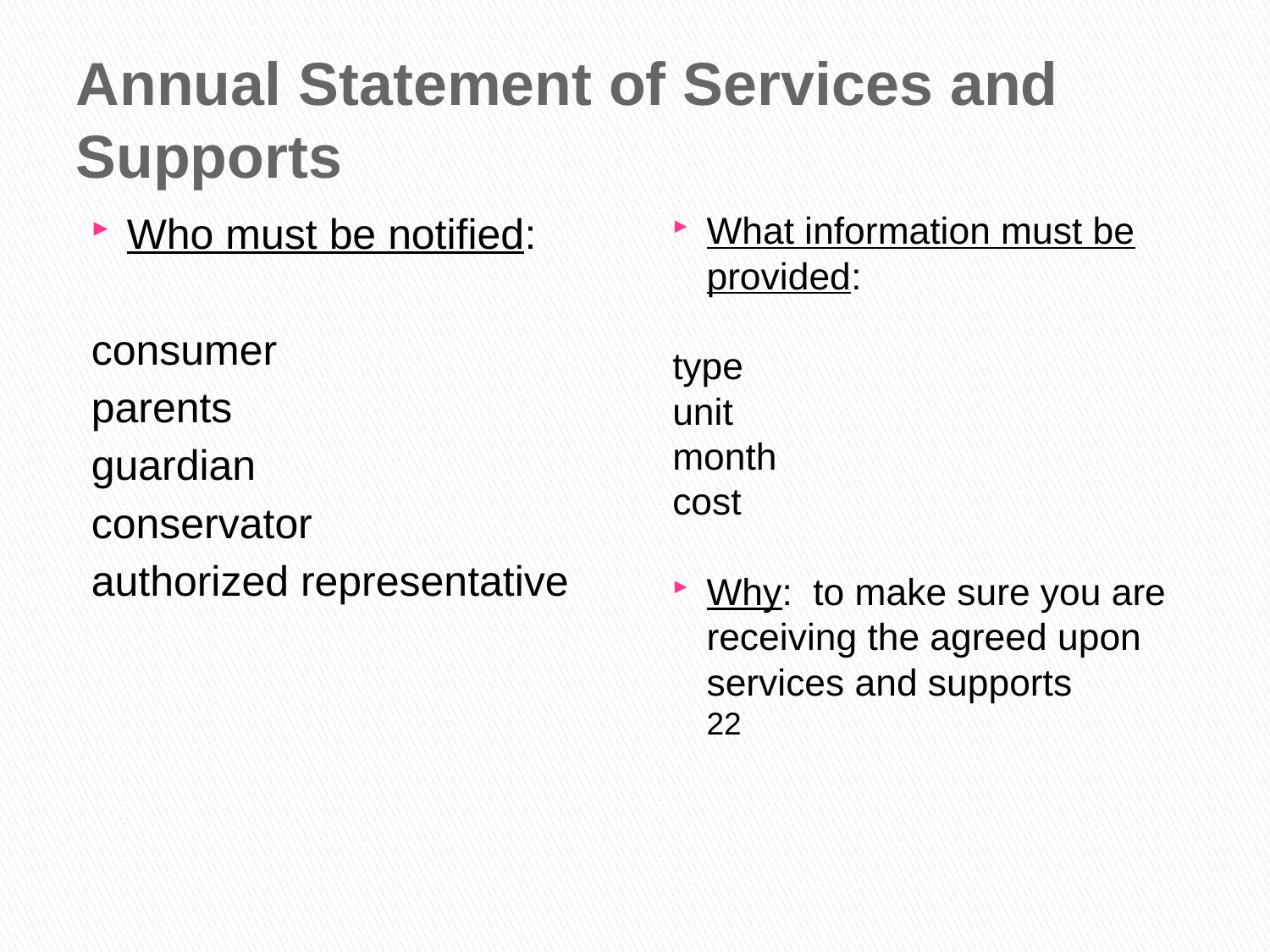

# Annual Statement of Services and Supports
Who must be notified:

consumer
parents
guardian
conservator
authorized representative

What information must be provided:

type
unit
month
cost

Why:  to make sure you are receiving the agreed upon services and supports						22